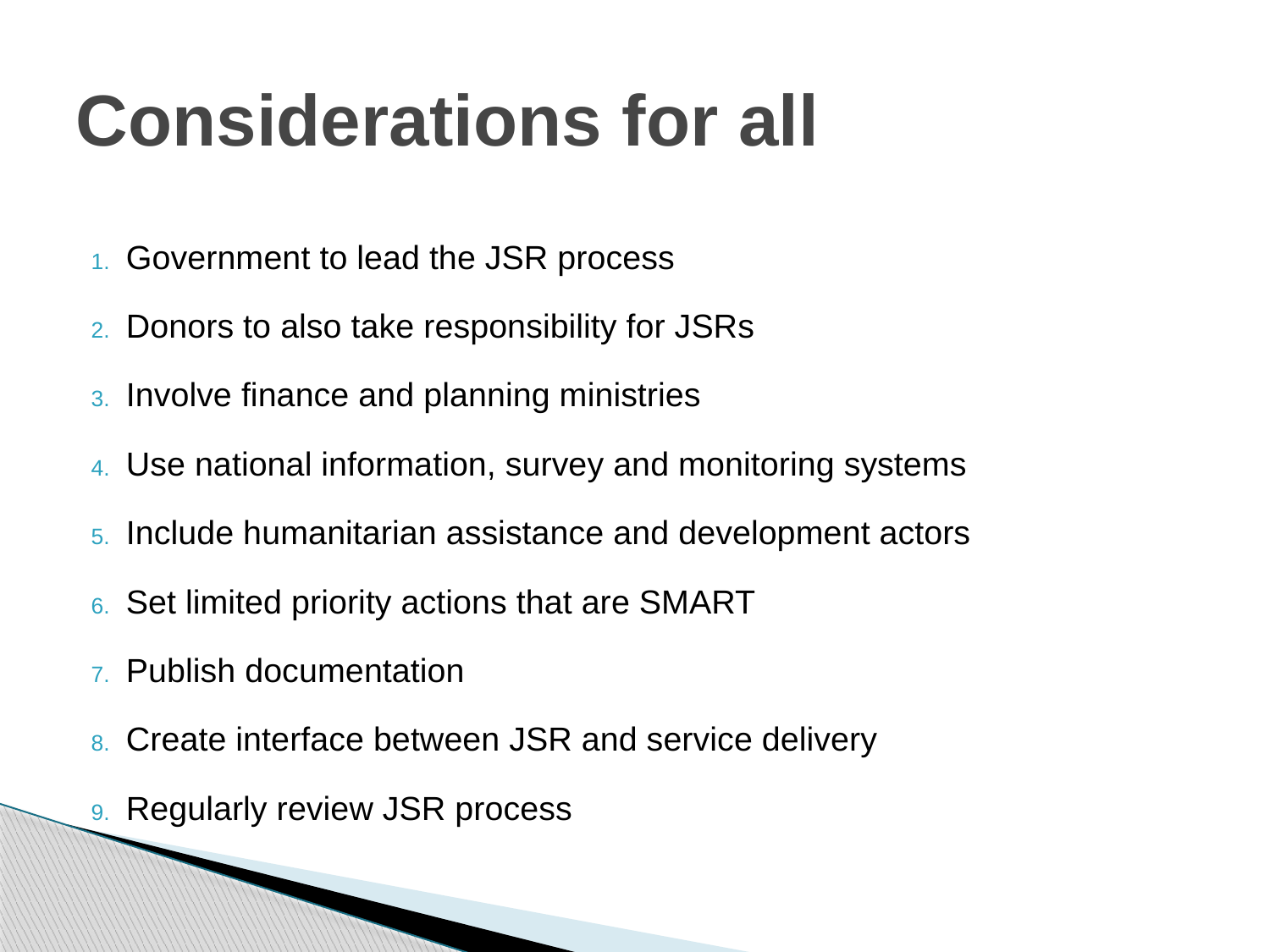

# Considerations for all
Government to lead the JSR process
Donors to also take responsibility for JSRs
Involve finance and planning ministries
Use national information, survey and monitoring systems
Include humanitarian assistance and development actors
Set limited priority actions that are SMART
Publish documentation
Create interface between JSR and service delivery
Regularly review JSR process